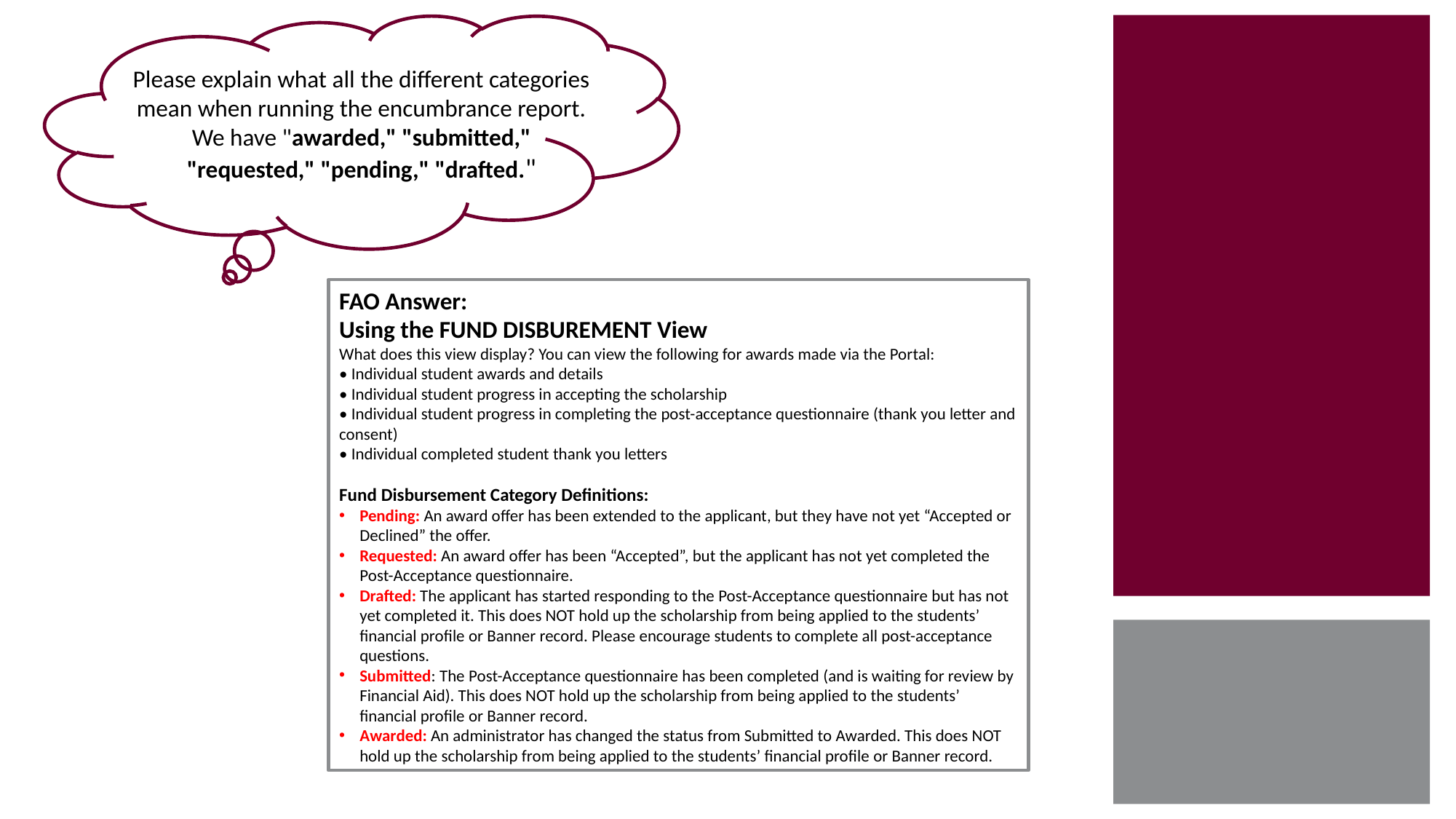

Please explain what all the different categories mean when running the encumbrance report. We have "awarded," "submitted," "requested," "pending," "drafted."
FAO Answer:
Using the FUND DISBUREMENT View
What does this view display? You can view the following for awards made via the Portal:
• Individual student awards and details
• Individual student progress in accepting the scholarship
• Individual student progress in completing the post-acceptance questionnaire (thank you letter and consent)
• Individual completed student thank you letters

Fund Disbursement Category Definitions:
Pending: An award offer has been extended to the applicant, but they have not yet “Accepted or Declined” the offer.
Requested: An award offer has been “Accepted”, but the applicant has not yet completed the Post-Acceptance questionnaire.
Drafted: The applicant has started responding to the Post-Acceptance questionnaire but has not yet completed it. This does NOT hold up the scholarship from being applied to the students’ financial profile or Banner record. Please encourage students to complete all post-acceptance questions.
Submitted: The Post-Acceptance questionnaire has been completed (and is waiting for review by Financial Aid). This does NOT hold up the scholarship from being applied to the students’ financial profile or Banner record.
Awarded: An administrator has changed the status from Submitted to Awarded. This does NOT hold up the scholarship from being applied to the students’ financial profile or Banner record.